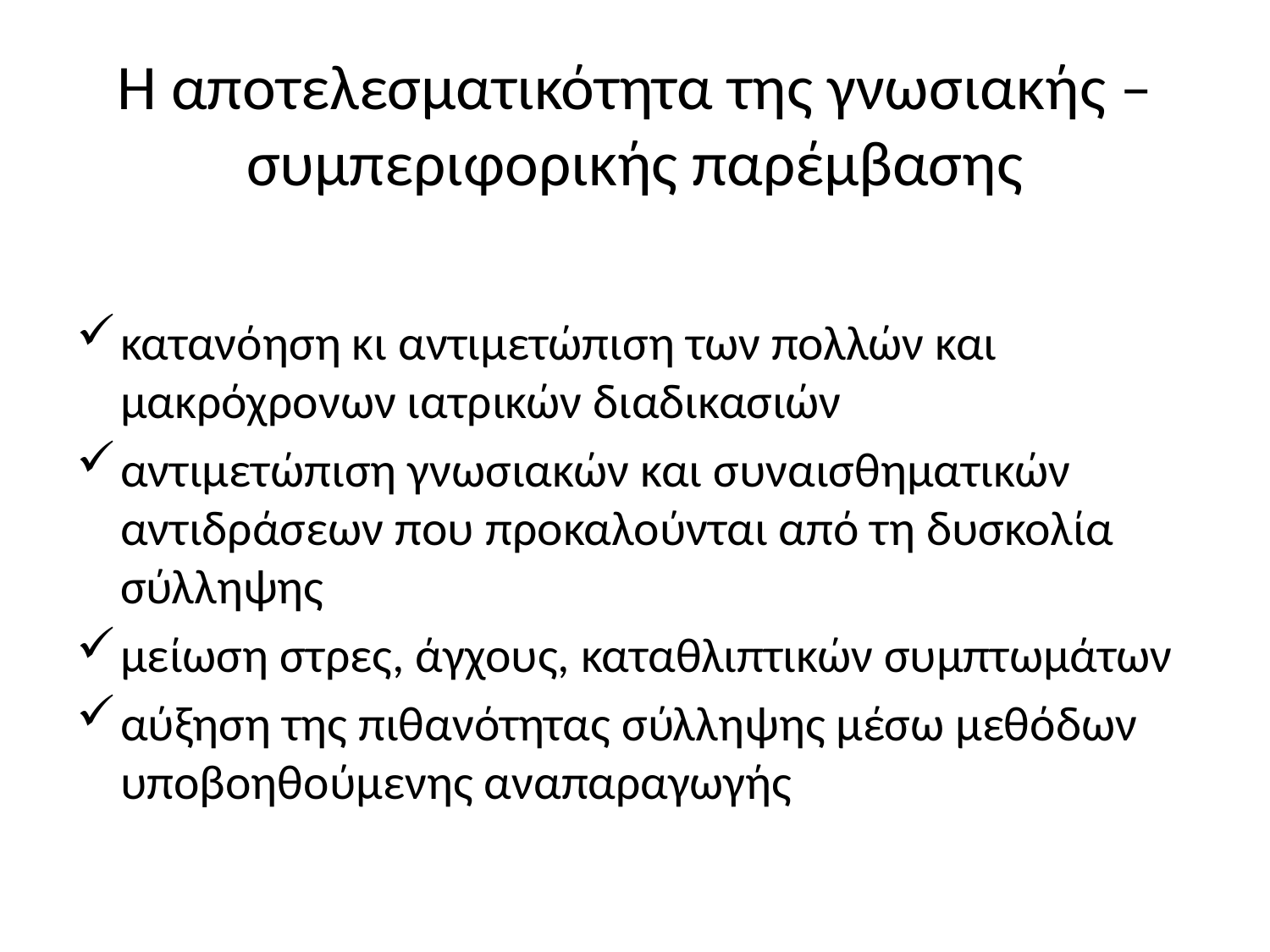

# Η αποτελεσματικότητα της γνωσιακής – συμπεριφορικής παρέμβασης

κατανόηση κι αντιμετώπιση των πολλών και μακρόχρονων ιατρικών διαδικασιών
αντιμετώπιση γνωσιακών και συναισθηματικών αντιδράσεων που προκαλούνται από τη δυσκολία σύλληψης
μείωση στρες, άγχους, καταθλιπτικών συμπτωμάτων
αύξηση της πιθανότητας σύλληψης μέσω μεθόδων υποβοηθούμενης αναπαραγωγής